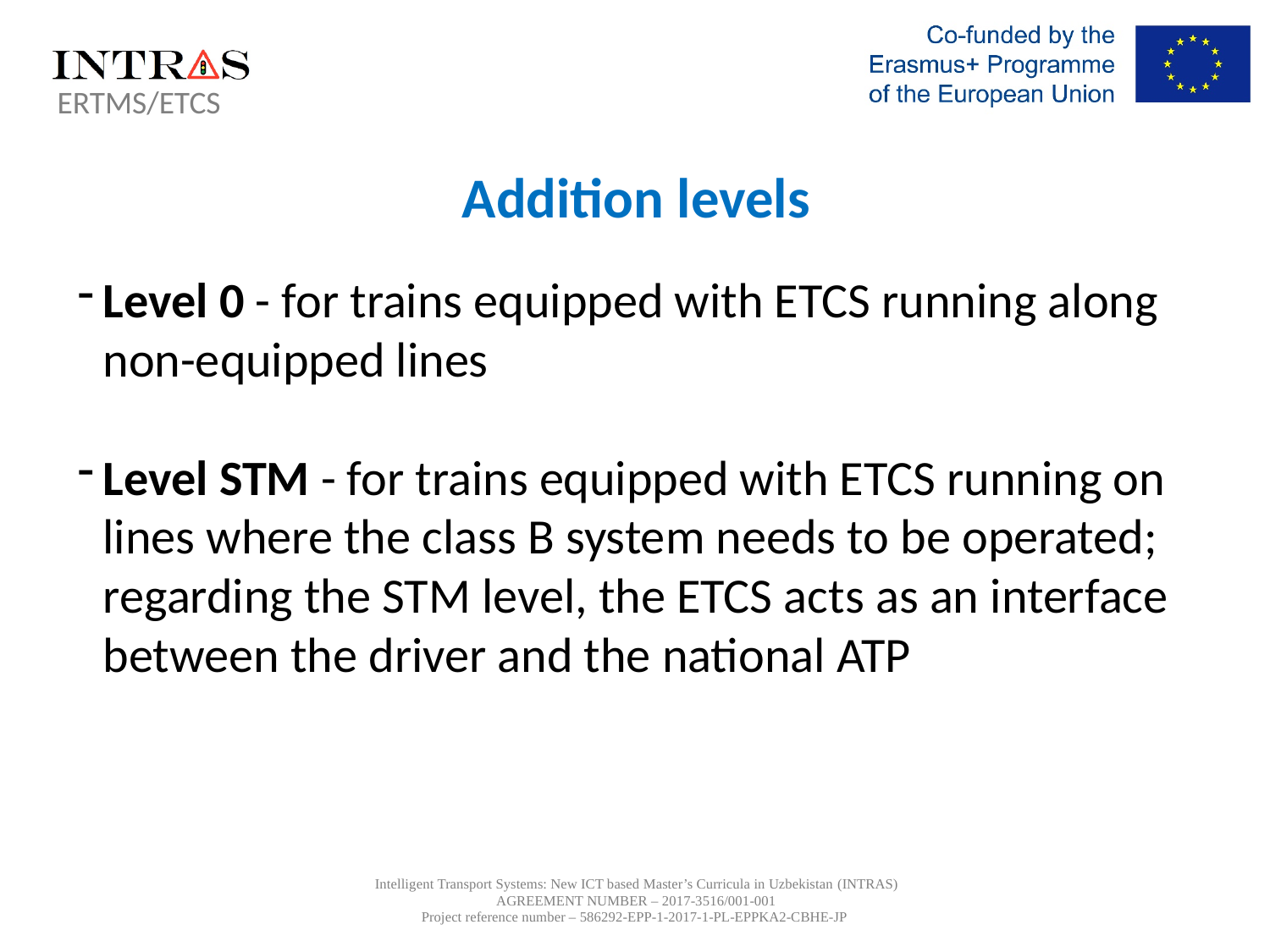

ERTMS/ETCS
Addition levels
Level 0 - for trains equipped with ETCS running along non-equipped lines

Level STM - for trains equipped with ETCS running on lines where the class B system needs to be operated; regarding the STM level, the ETCS acts as an interface between the driver and the national ATP
Intelligent Transport Systems: New ICT based Master’s Curricula in Uzbekistan (INTRAS)
AGREEMENT NUMBER – 2017-3516/001-001
Project reference number – 586292-EPP-1-2017-1-PL-EPPKA2-CBHE-JP